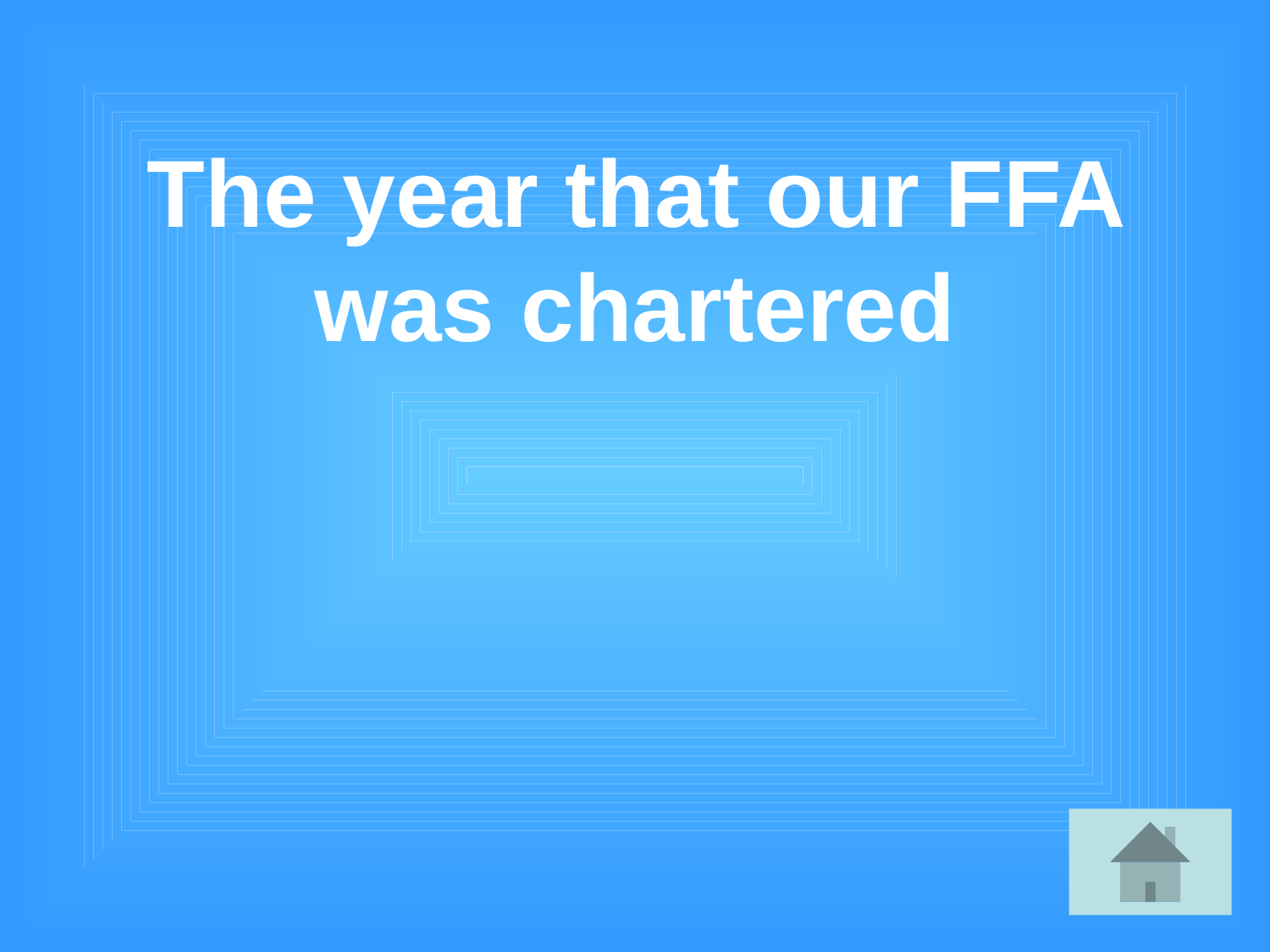

# The year that our FFA was chartered